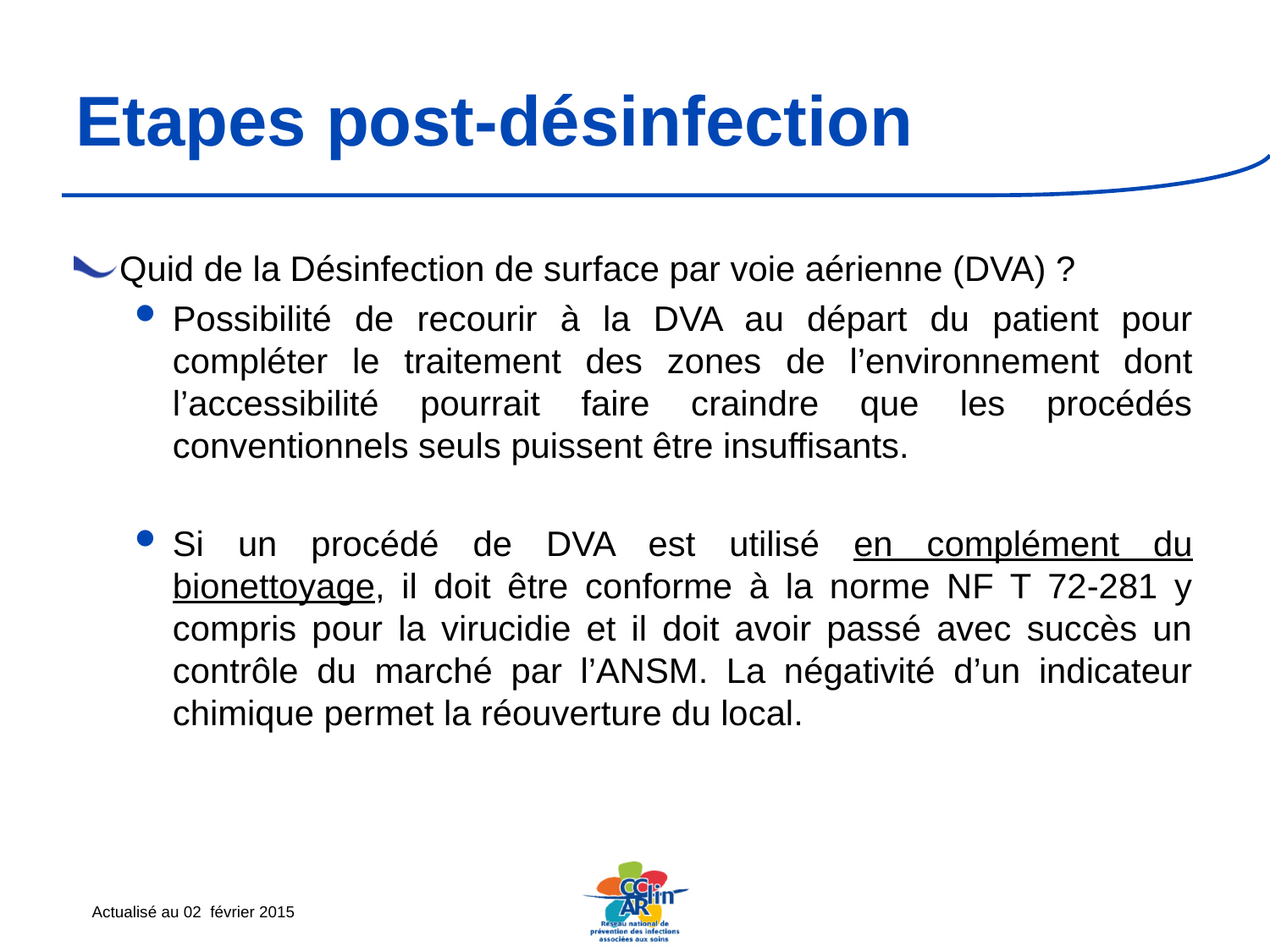

# Etapes post-désinfection
Quid de la Désinfection de surface par voie aérienne (DVA) ?
Possibilité de recourir à la DVA au départ du patient pour compléter le traitement des zones de l’environnement dont l’accessibilité pourrait faire craindre que les procédés conventionnels seuls puissent être insuffisants.

Si un procédé de DVA est utilisé en complément du bionettoyage, il doit être conforme à la norme NF T 72-281 y compris pour la virucidie et il doit avoir passé avec succès un contrôle du marché par l’ANSM. La négativité d’un indicateur chimique permet la réouverture du local.